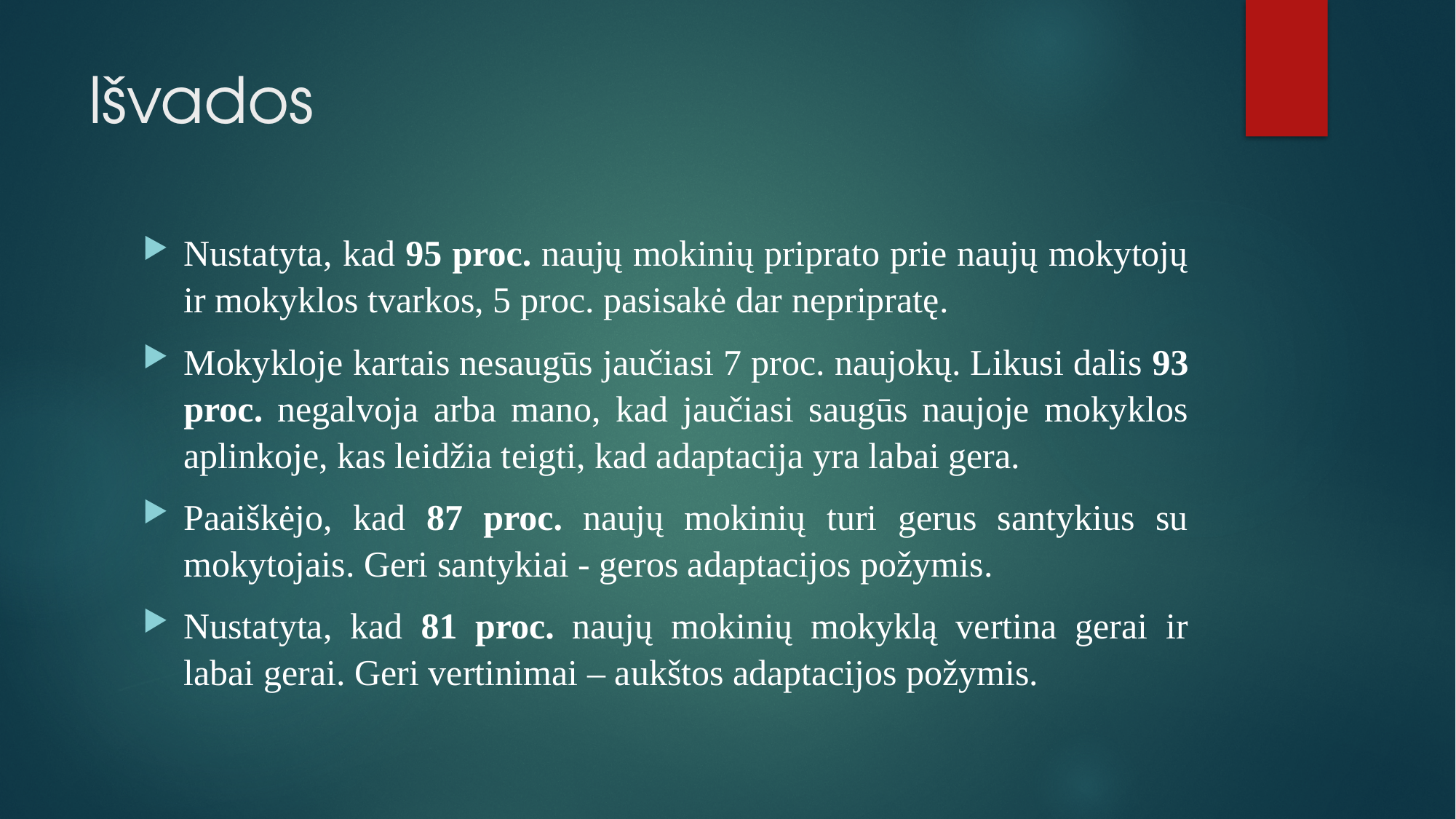

# Išvados
Nustatyta, kad 95 proc. naujų mokinių priprato prie naujų mokytojų ir mokyklos tvarkos, 5 proc. pasisakė dar nepripratę.
Mokykloje kartais nesaugūs jaučiasi 7 proc. naujokų. Likusi dalis 93 proc. negalvoja arba mano, kad jaučiasi saugūs naujoje mokyklos aplinkoje, kas leidžia teigti, kad adaptacija yra labai gera.
Paaiškėjo, kad 87 proc. naujų mokinių turi gerus santykius su mokytojais. Geri santykiai - geros adaptacijos požymis.
Nustatyta, kad 81 proc. naujų mokinių mokyklą vertina gerai ir labai gerai. Geri vertinimai – aukštos adaptacijos požymis.